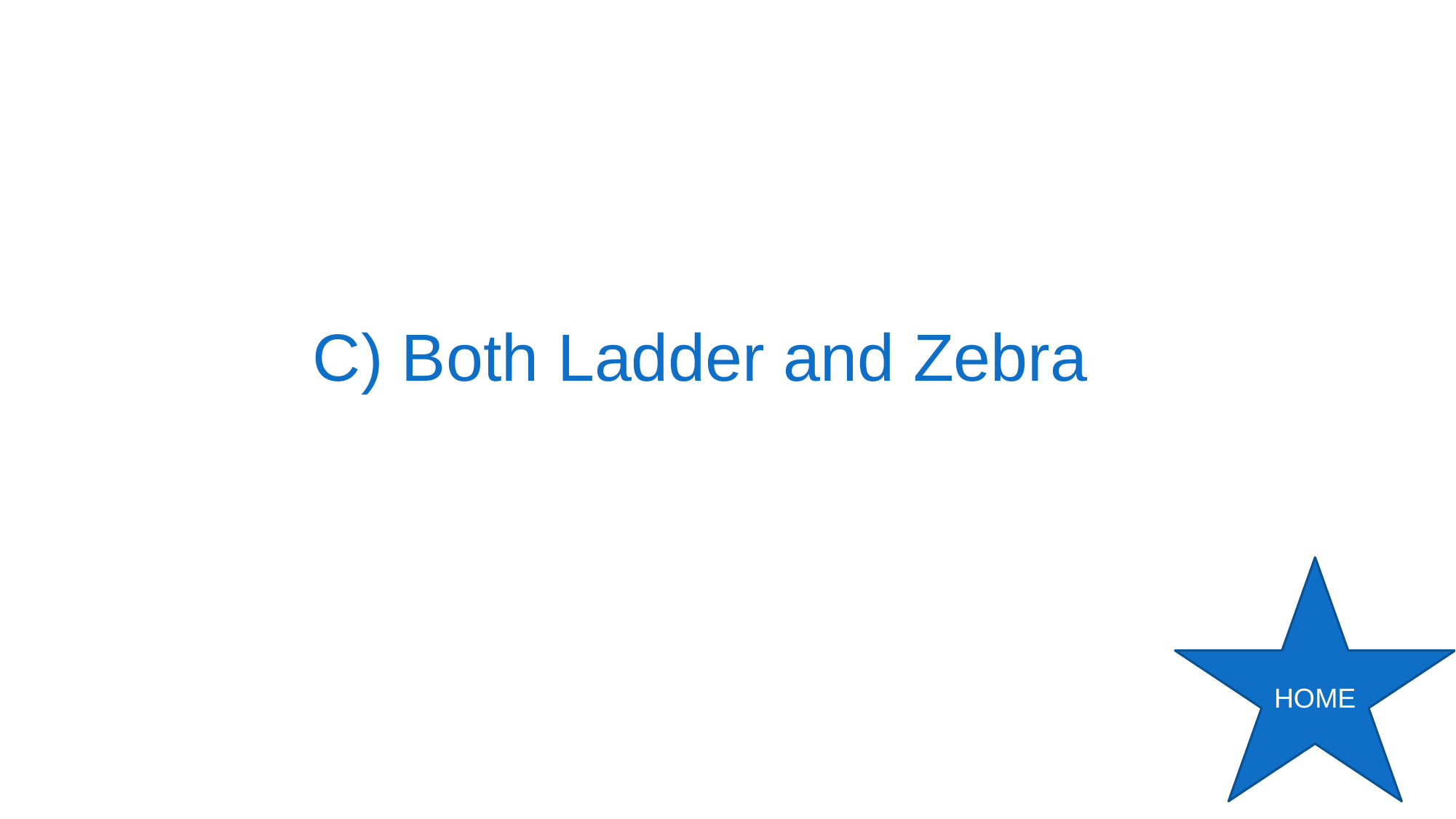

# C) Both Ladder and Zebra
HOME